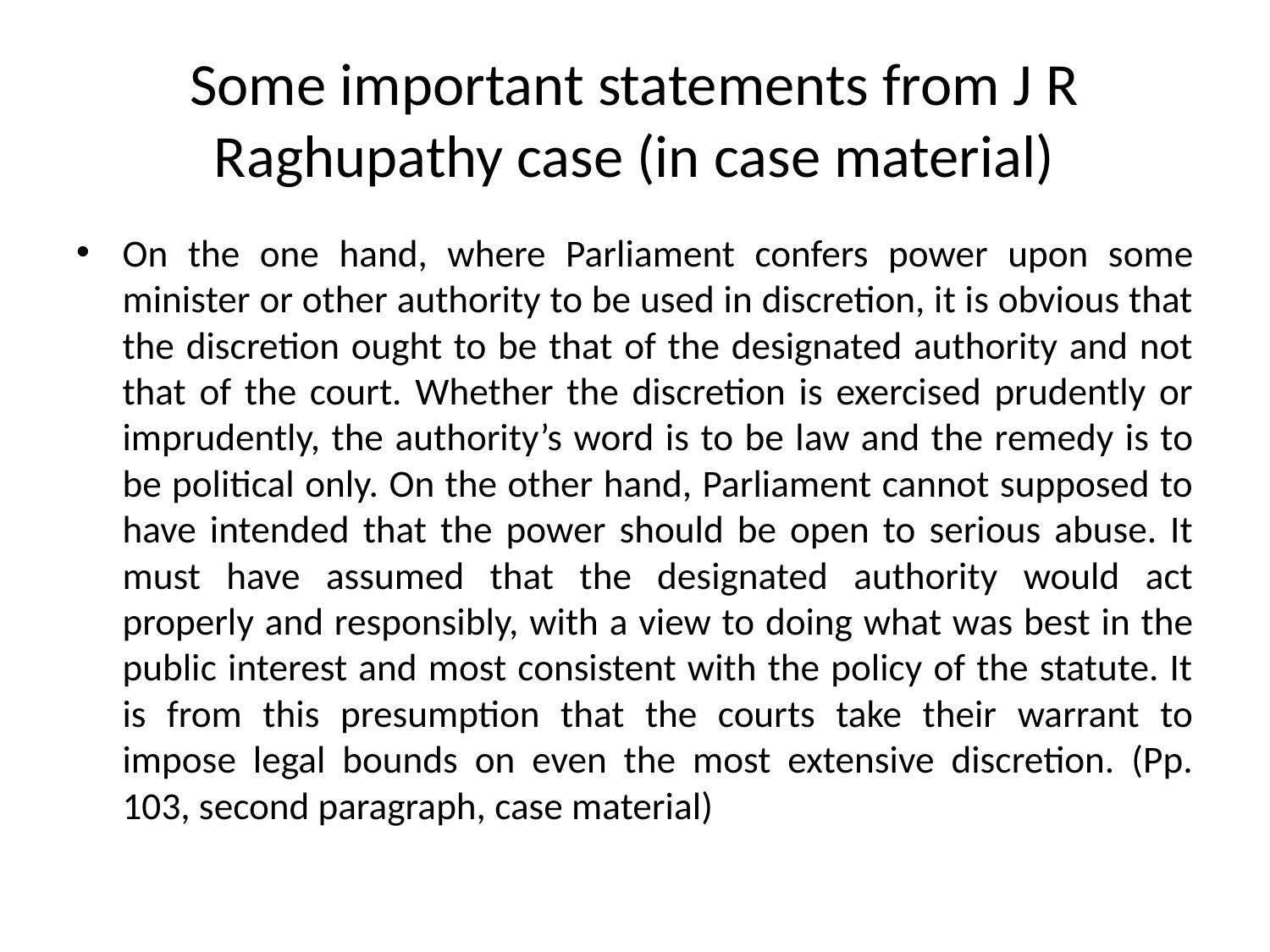

# Some important statements from J R Raghupathy case (in case material)
On the one hand, where Parliament confers power upon some minister or other authority to be used in discretion, it is obvious that the discretion ought to be that of the designated authority and not that of the court. Whether the discretion is exercised prudently or imprudently, the authority’s word is to be law and the remedy is to be political only. On the other hand, Parliament cannot supposed to have intended that the power should be open to serious abuse. It must have assumed that the designated authority would act properly and responsibly, with a view to doing what was best in the public interest and most consistent with the policy of the statute. It is from this presumption that the courts take their warrant to impose legal bounds on even the most extensive discretion. (Pp. 103, second paragraph, case material)